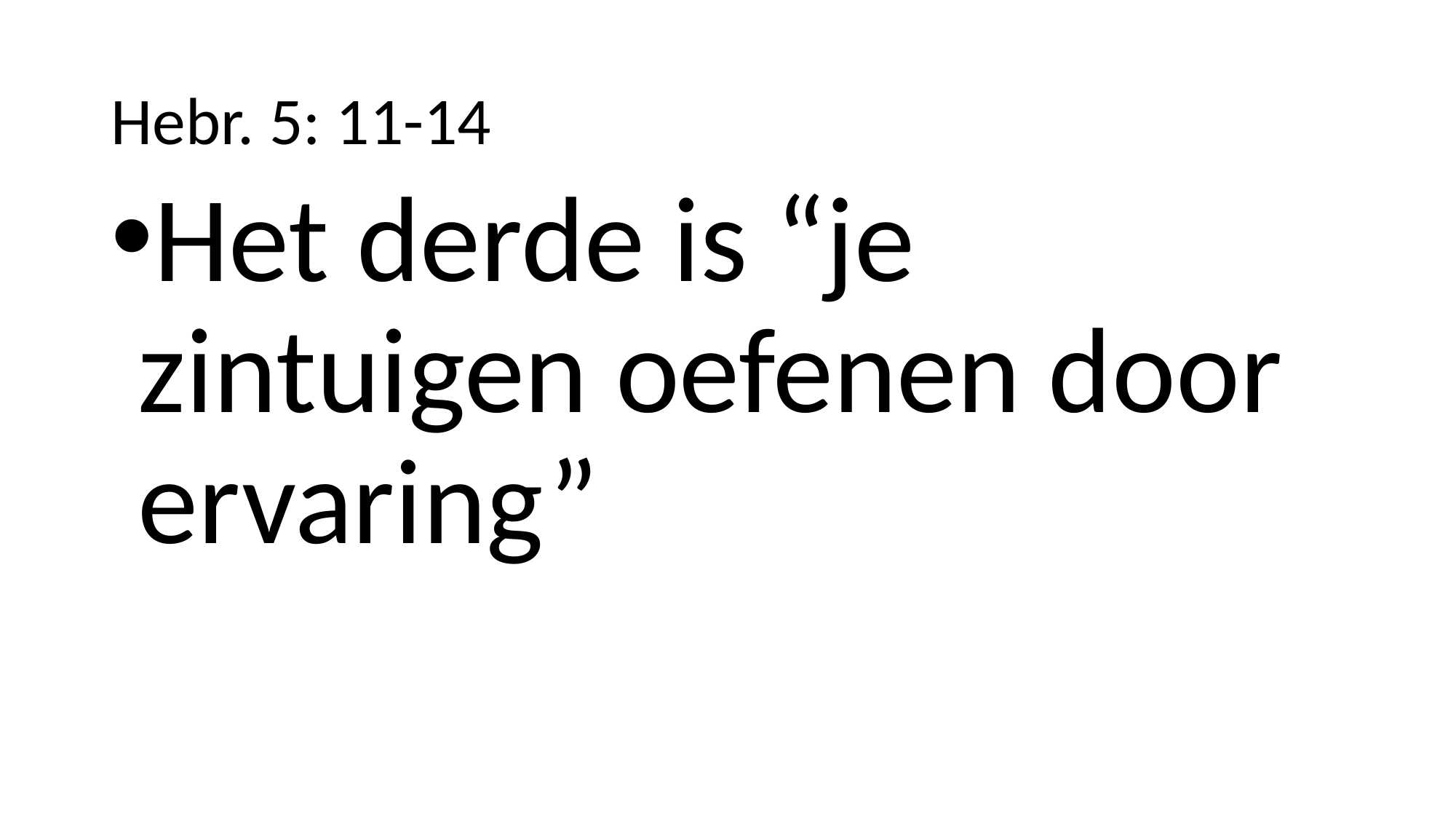

# Hebr. 5: 11-14
Het derde is “je zintuigen oefenen door ervaring”